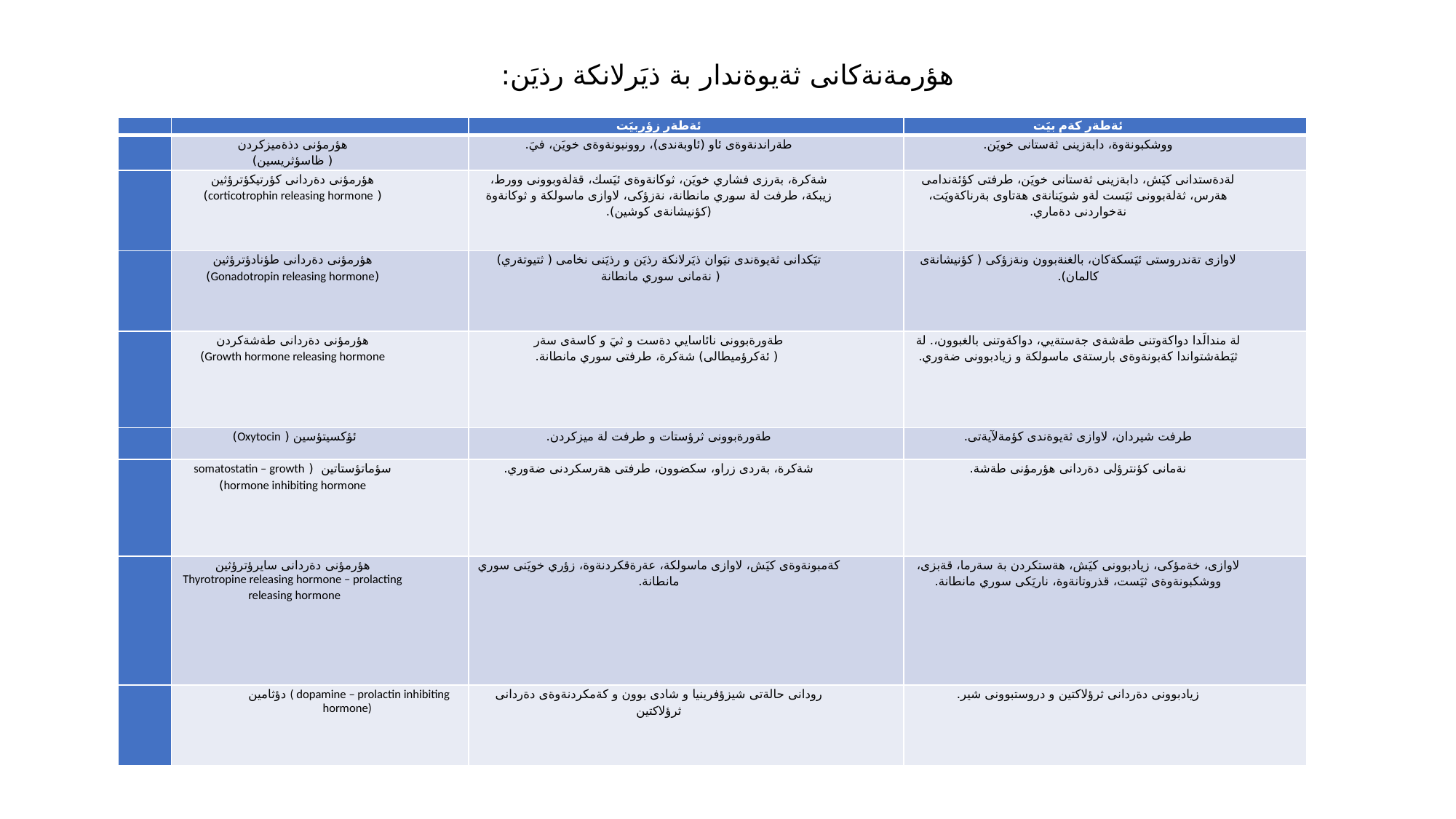

# هؤرمةنةكانى ثةيوةندار بة ذيَرلانكة رذيَن:
|  |  | ئةطةر زؤربيَت | ئةطةر كةم بيَت |
| --- | --- | --- | --- |
| 1 | هؤرمؤنى دذةميزكردن ( ظاسؤثريسين) | طةراندنةوةى ئاو (ئاوبةندى)، روونبونةوةى خويَن، فيَ. | ووشكبونةوة، دابةزينى ثةستانى خويَن. |
| 2 | هؤرمؤنى دةردانى كؤرتيكؤترؤثين ( corticotrophin releasing hormone) | شةكرة، بةرزى فشاري خويَن، ثوكانةوةى ئيَسك، قةلةوبوونى وورط، زيبكة، طرفت لة سوري مانطانة، نةزؤكى، لاوازى ماسولكة و ثوكانةوة (كؤنيشانةى كوشين). | لةدةستدانى كيَش، دابةزينى ثةستانى خويَن، طرفتى كؤئةندامى هةرس، ثةلةبوونى ثيَست لةو شويَنانةى هةتاوى بةرناكةويَت، نةخواردنى دةماري. |
| 3 | هؤرمؤنى دةردانى طؤنادؤترؤثين (Gonadotropin releasing hormone) | تيَكدانى ثةيوةندى نيَوان ذيَرلانكة رذيَن و رذيَنى نخامى ( ثتيوتةري) ( نةمانى سوري مانطانة | لاوازى تةندروستى ئيَسكةكان، بالغنةبوون ونةزؤكى ( كؤنيشانةى كالمان). |
| 4 | هؤرمؤنى دةردانى طةشةكردن Growth hormone releasing hormone) | طةورةبوونى نائاسايي دةست و ثيَ و كاسةى سةر ( ئةكرؤميطالى) شةكرة، طرفتى سوري مانطانة. | لة مندالَدا دواكةوتنى طةشةى جةستةيي، دواكةوتنى بالغبوون،. لة ثيَطةشتواندا كةبونةوةى بارستةى ماسولكة و زيادبوونى ضةوري. |
| 5 | ئؤكسيتؤسين ( Oxytocin) | طةورةبوونى ثرؤستات و طرفت لة ميزكردن. | طرفت شيردان، لاوازى ثةيوةندى كؤمةلآيةتى. |
| 6 | سؤماتؤستاتين ( somatostatin – growth hormone inhibiting hormone) | شةكرة، بةردى زراو، سكضوون، طرفتى هةرسكردنى ضةوري. | نةمانى كؤنترؤلى دةردانى هؤرمؤنى طةشة. |
| 7 | هؤرمؤنى دةردانى سايرؤترؤثين Thyrotropine releasing hormone – prolacting releasing hormone | كةمبونةوةى كيَش، لاوازى ماسولكة، عةرةقكردنةوة، زؤري خويَنى سوري مانطانة. | لاوازى، خةمؤكى، زيادبوونى كيَش، هةستكردن بة سةرما، قةبزى، ووشكبونةوةى ثيَست، قذروتانةوة، ناريَكى سوري مانطانة. |
| 8 | دؤثامين ( dopamine – prolactin inhibiting hormone) | رودانى حالةتى شيزؤفرينيا و شادى بوون و كةمكردنةوةى دةردانى ثرؤلاكتين | زيادبوونى دةردانى ثرؤلاكتين و دروستبوونى شير. |